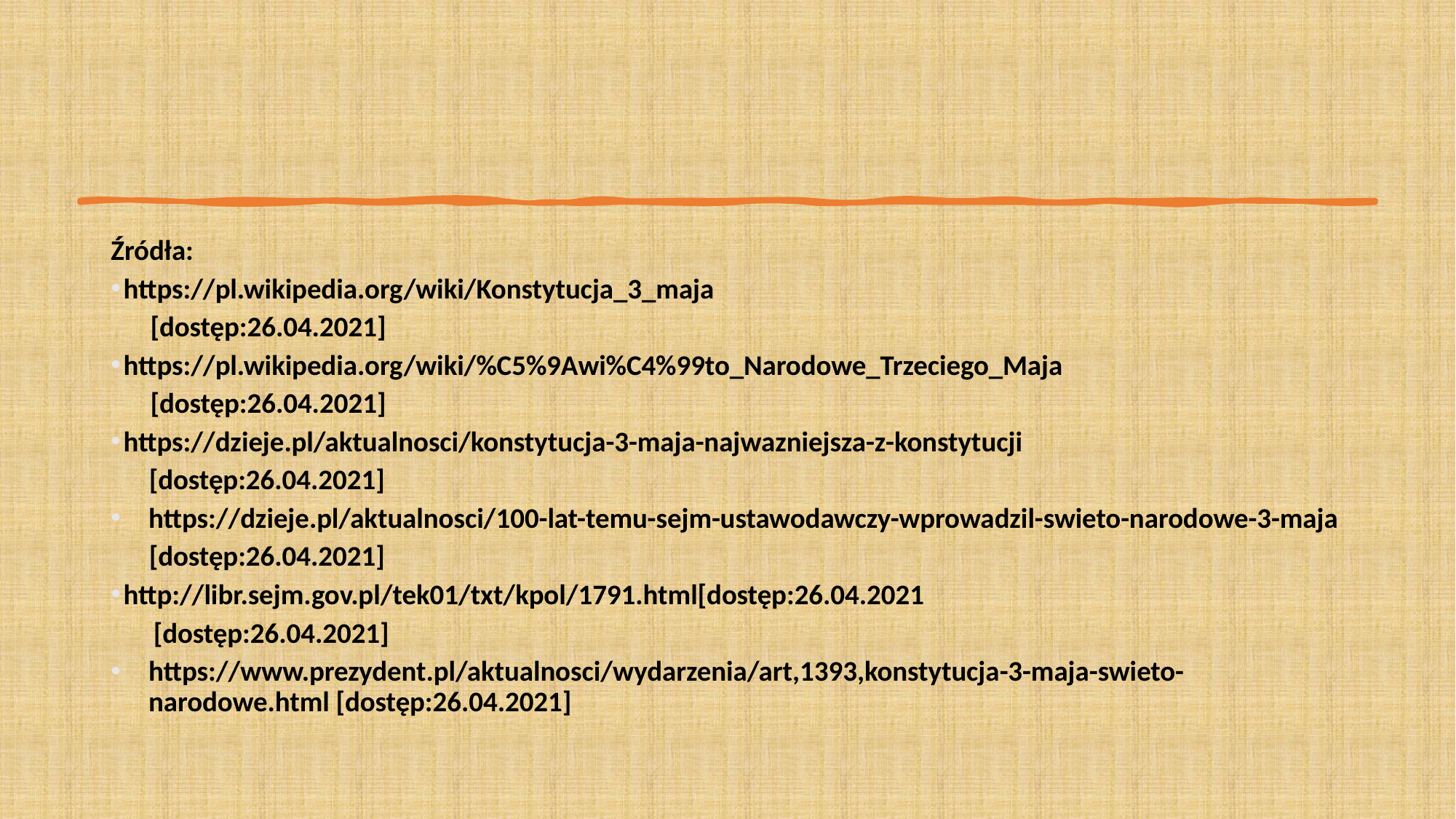

Źródła:
https://pl.wikipedia.org/wiki/Konstytucja_3_maja
   [dostęp:26.04.2021]
https://pl.wikipedia.org/wiki/%C5%9Awi%C4%99to_Narodowe_Trzeciego_Maja
   [dostęp:26.04.2021]
https://dzieje.pl/aktualnosci/konstytucja-3-maja-najwazniejsza-z-konstytucji
      [dostęp:26.04.2021]
https://dzieje.pl/aktualnosci/100-lat-temu-sejm-ustawodawczy-wprowadzil-swieto-narodowe-3-maja
      [dostęp:26.04.2021]
http://libr.sejm.gov.pl/tek01/txt/kpol/1791.html[dostęp:26.04.2021
  [dostęp:26.04.2021]
https://www.prezydent.pl/aktualnosci/wydarzenia/art,1393,konstytucja-3-maja-swieto-narodowe.html [dostęp:26.04.2021]